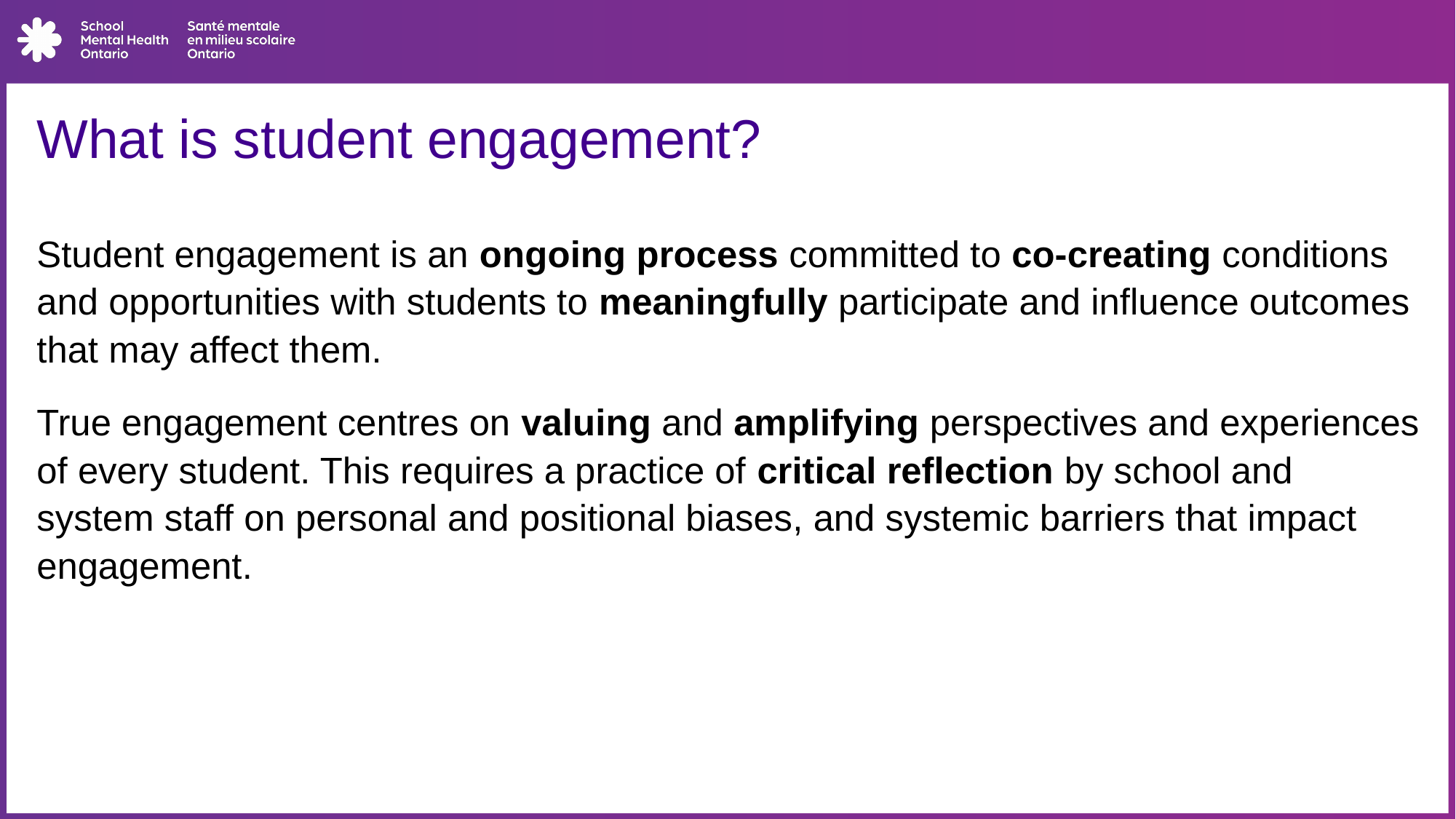

# What is student engagement?
Student engagement is an ongoing process committed to co-creating conditions and opportunities with students to meaningfully participate and influence outcomes that may affect them.
True engagement centres on valuing and amplifying perspectives and experiences of every student. This requires a practice of critical reflection by school and system staff on personal and positional biases, and systemic barriers that impact engagement.